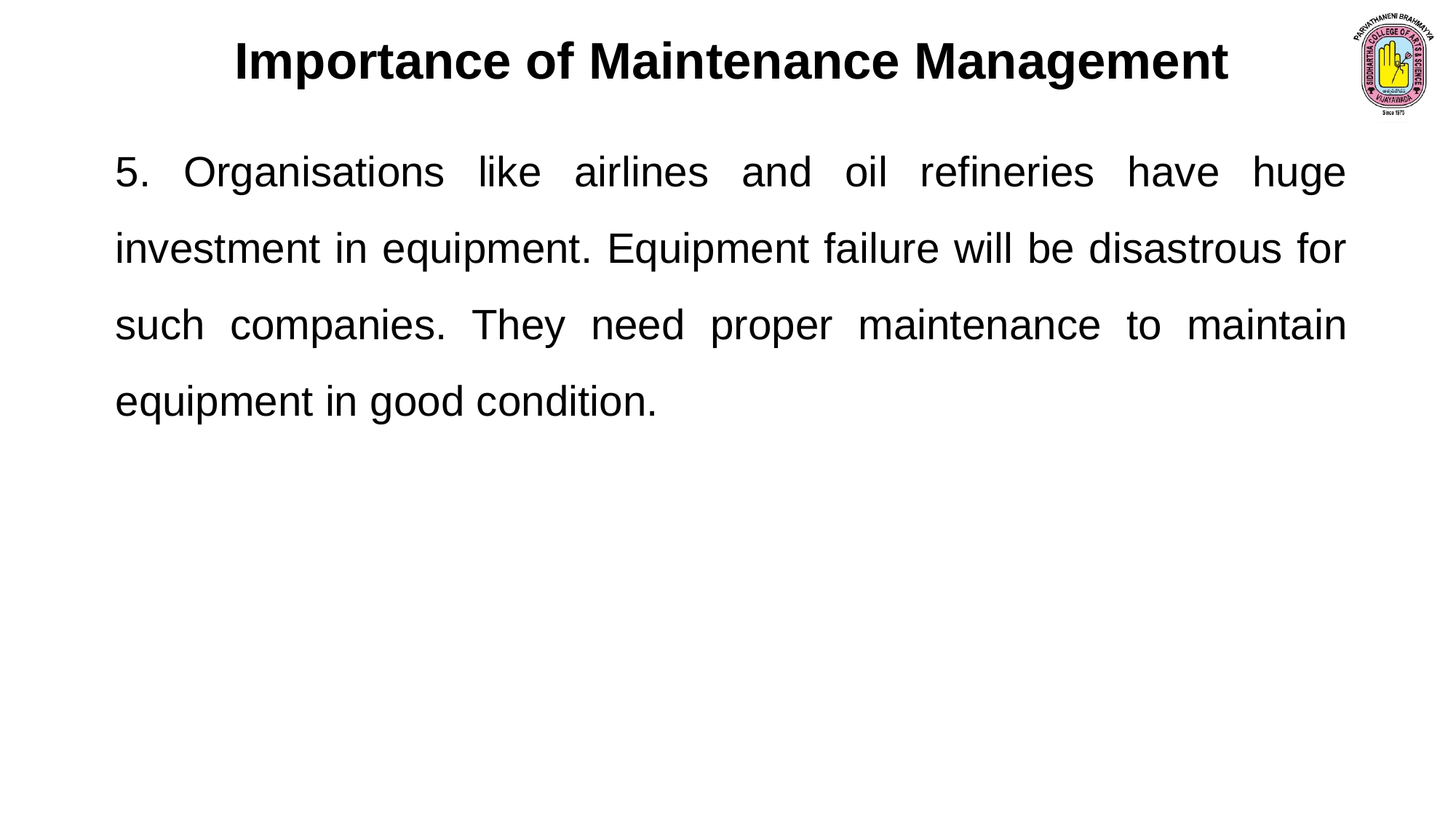

Importance of Maintenance Management
5. Organisations like airlines and oil refineries have huge investment in equipment. Equipment failure will be disastrous for such companies. They need proper maintenance to maintain equipment in good condition.